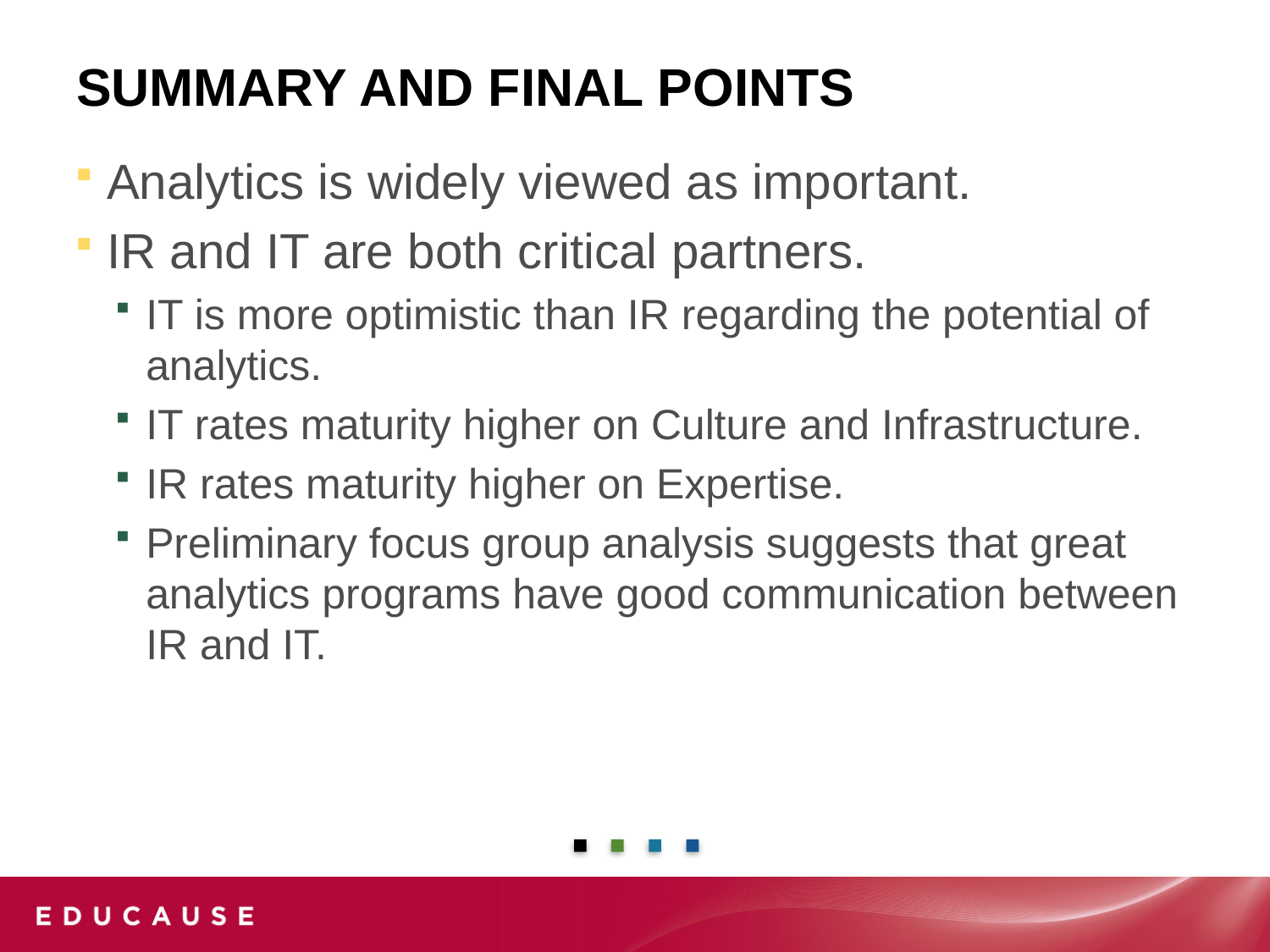

# SUMMARY and final points
Analytics is widely viewed as important.
IR and IT are both critical partners.
IT is more optimistic than IR regarding the potential of analytics.
IT rates maturity higher on Culture and Infrastructure.
IR rates maturity higher on Expertise.
Preliminary focus group analysis suggests that great analytics programs have good communication between IR and IT.